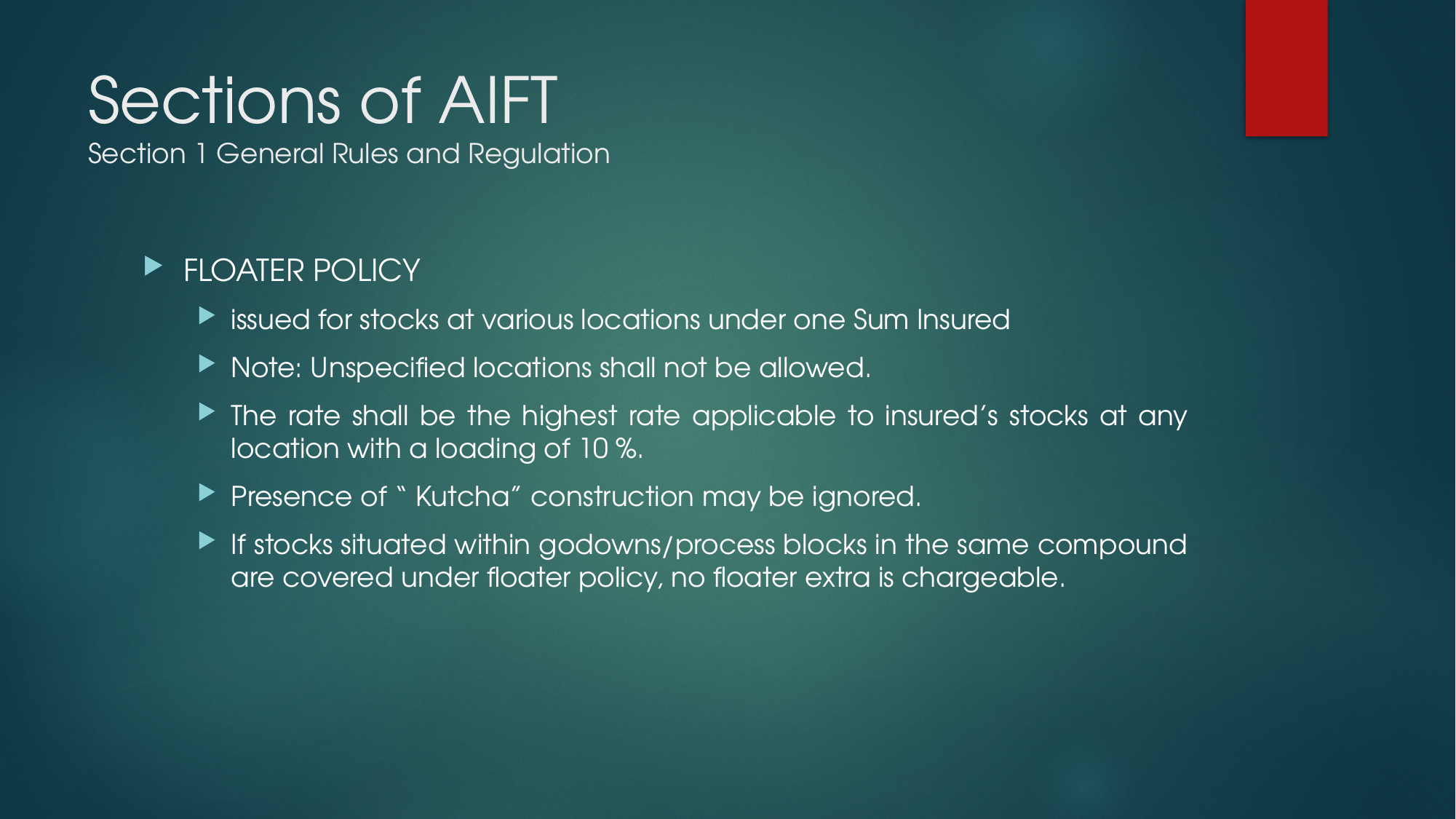

# Sections of AIFT Section 1 General Rules and Regulation
FLOATER POLICY
issued for stocks at various locations under one Sum Insured
Note: Unspecified locations shall not be allowed.
The rate shall be the highest rate applicable to insured’s stocks at any location with a loading of 10 %.
Presence of “ Kutcha” construction may be ignored.
If stocks situated within godowns/process blocks in the same compound are covered under floater policy, no floater extra is chargeable.